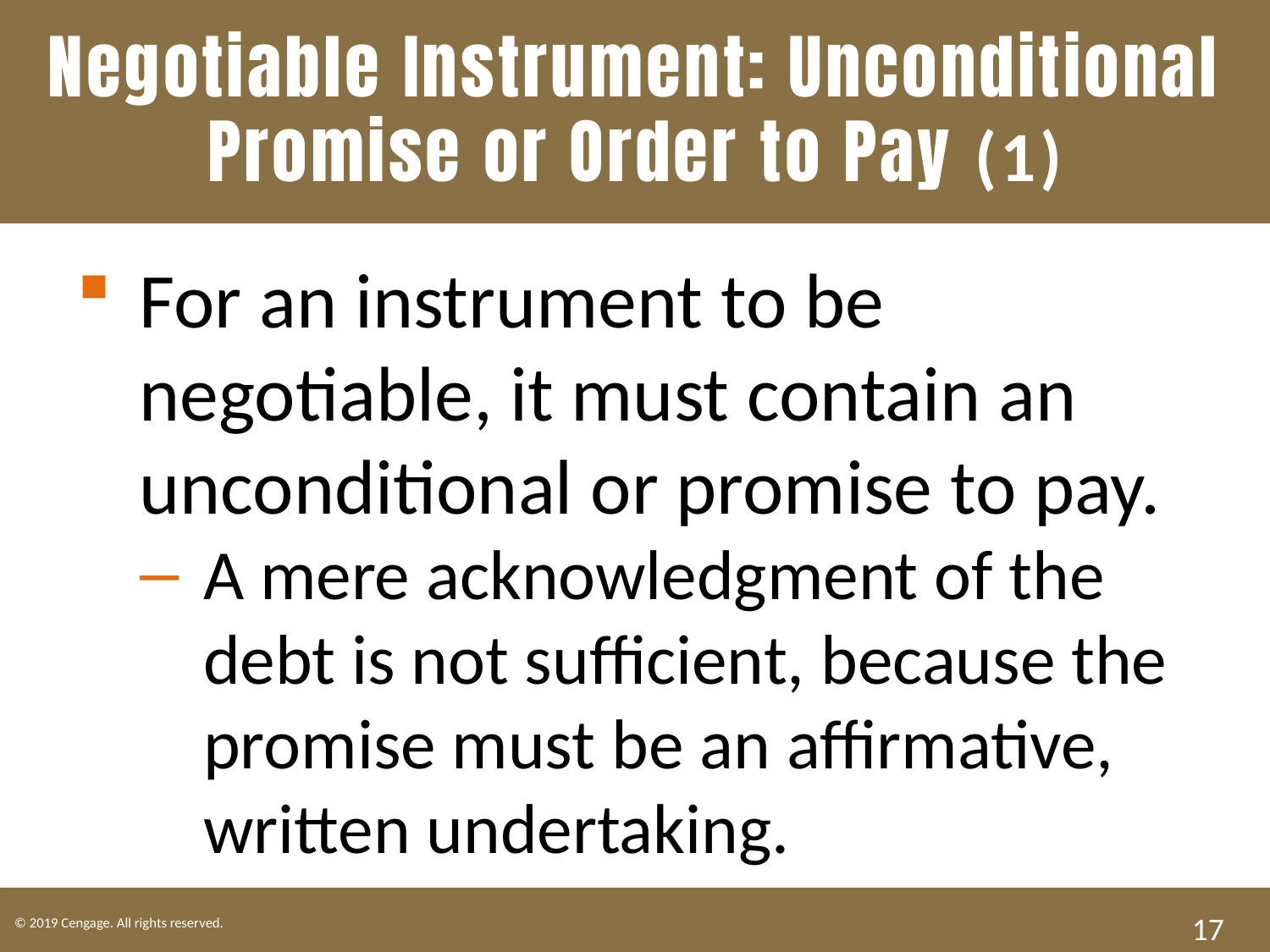

# Negotiable Instrument: Unconditional Promise or Order to Pay (1)
For an instrument to be negotiable, it must contain an unconditional or promise to pay.
A mere acknowledgment of the debt is not sufficient, because the promise must be an affirmative, written undertaking.
17